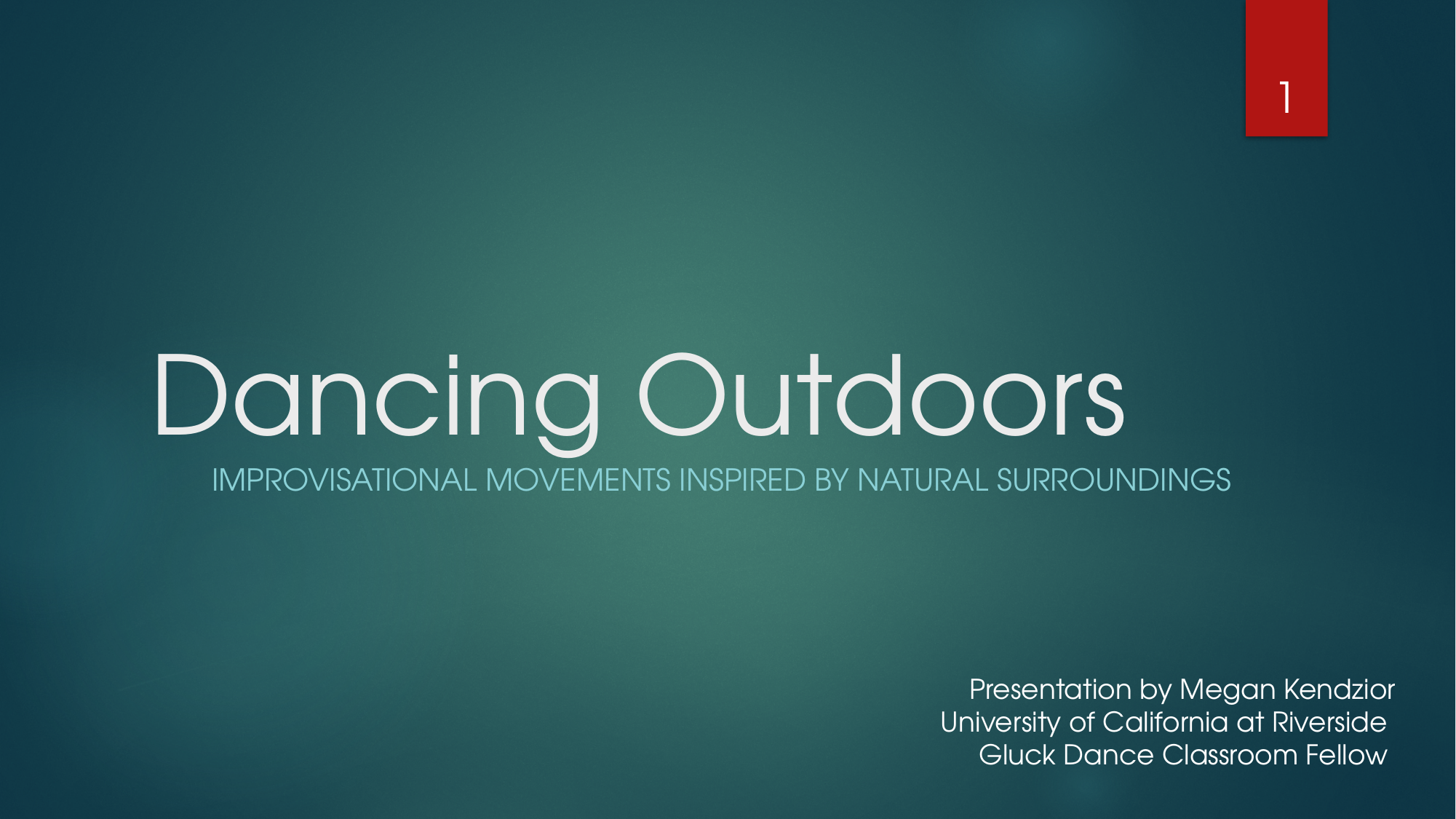

1
# Dancing Outdoors
Improvisational movements inspired by natural surroundings
Presentation by Megan Kendzior
University of California at Riverside
Gluck Dance Classroom Fellow